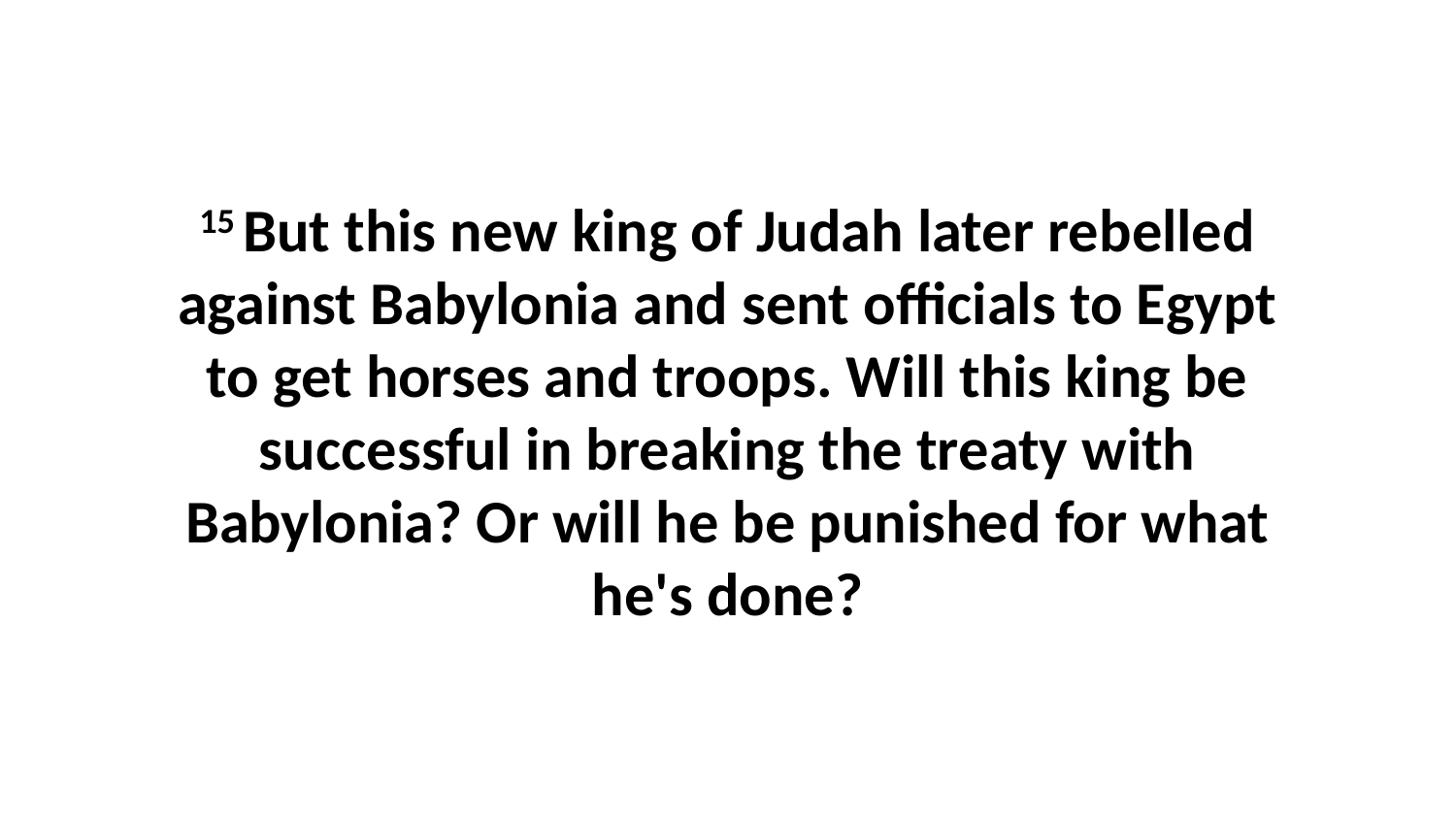

15 But this new king of Judah later rebelled against Babylonia and sent officials to Egypt to get horses and troops. Will this king be successful in breaking the treaty with Babylonia? Or will he be punished for what he's done?